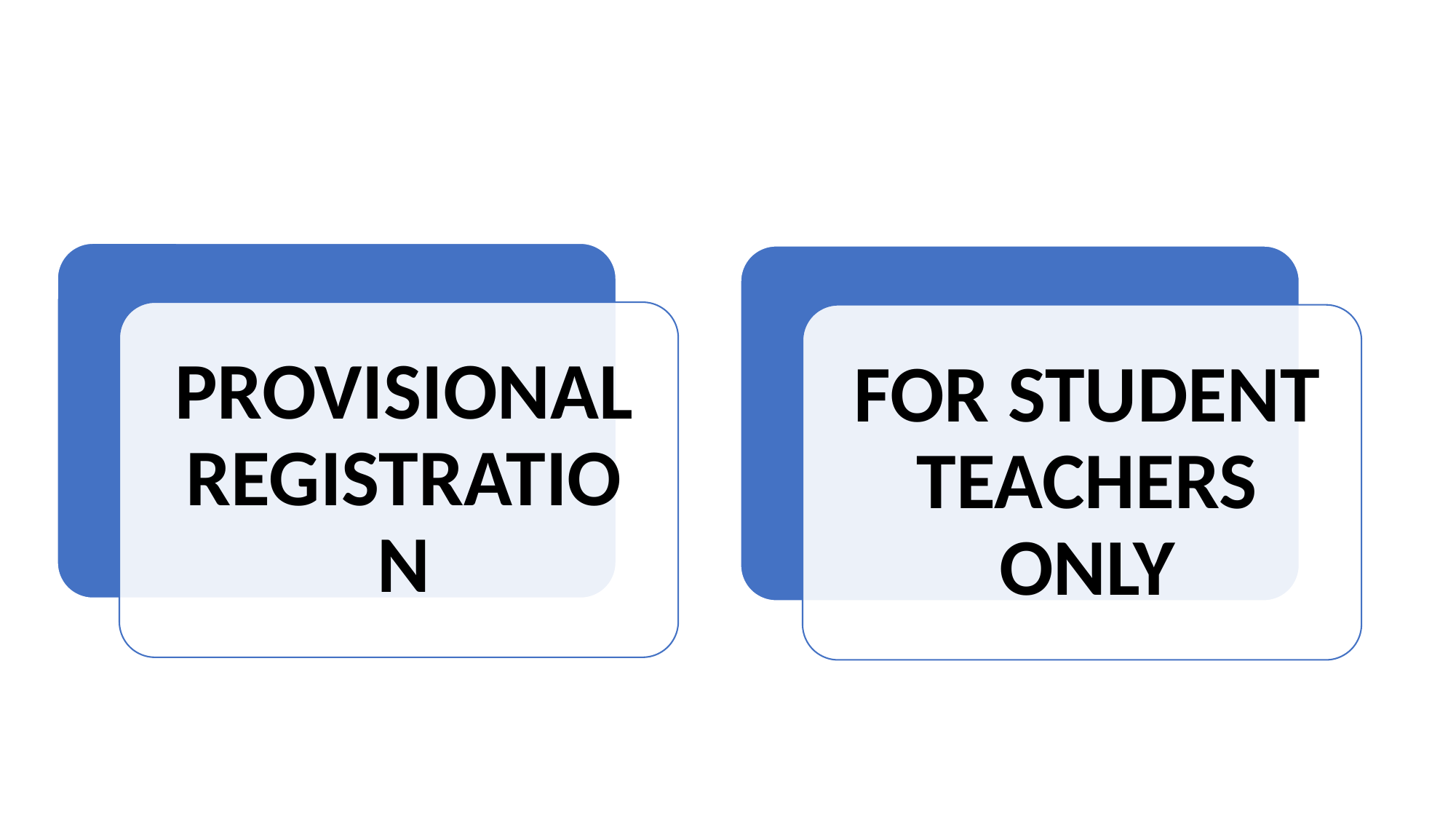

# PROFESSIONAL REGISTRATION OF STUDENT TEACHERS
PROVISIONAL REGISTRATION
FOR STUDENT TEACHERS ONLY